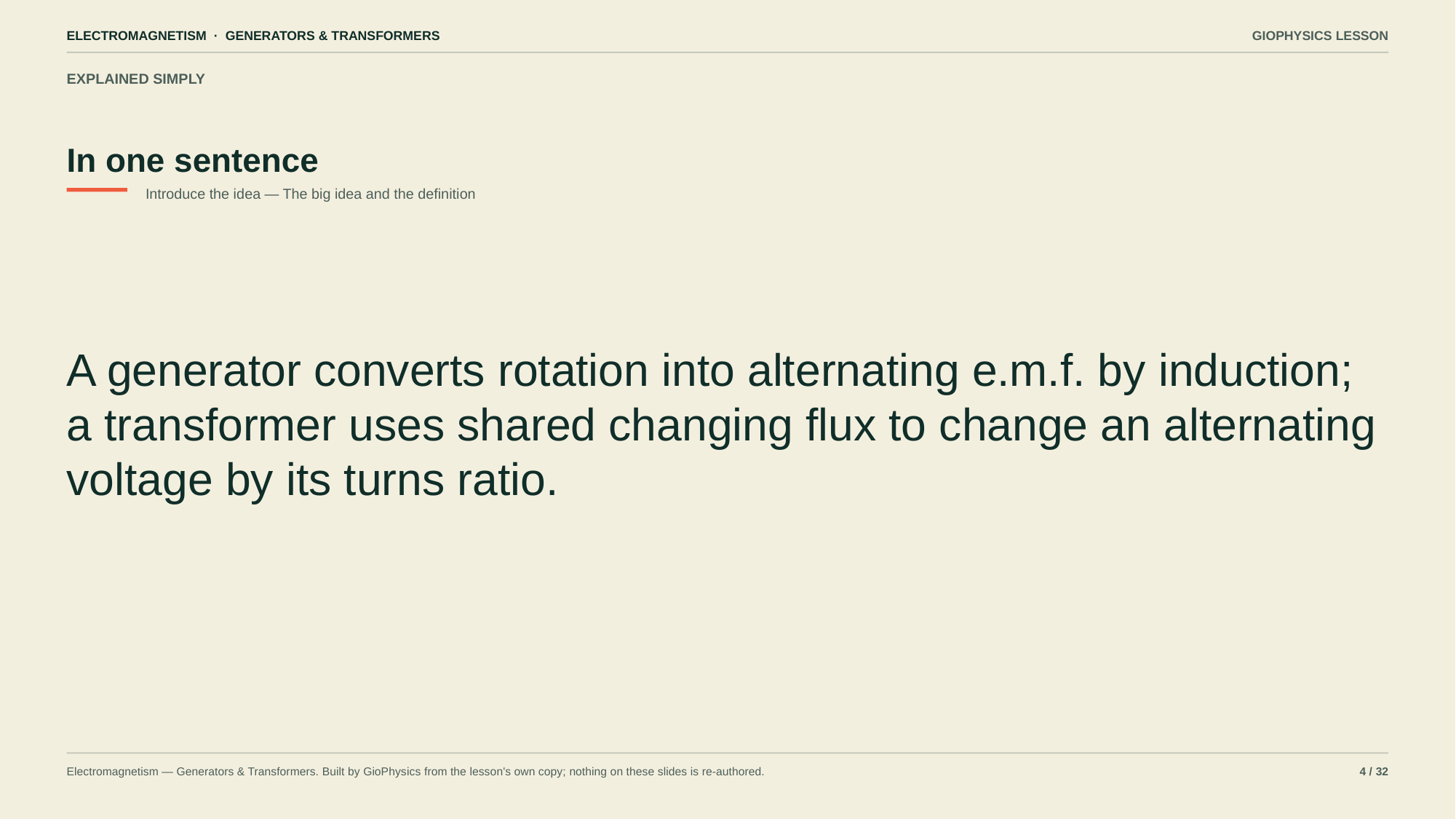

ELECTROMAGNETISM  ·  GENERATORS & TRANSFORMERS
GIOPHYSICS LESSON

EXPLAINED SIMPLY
In one sentence
Introduce the idea — The big idea and the definition

A generator converts rotation into alternating e.m.f. by induction; a transformer uses shared changing flux to change an alternating voltage by its turns ratio.

Electromagnetism — Generators & Transformers. Built by GioPhysics from the lesson's own copy; nothing on these slides is re-authored.
4 / 32